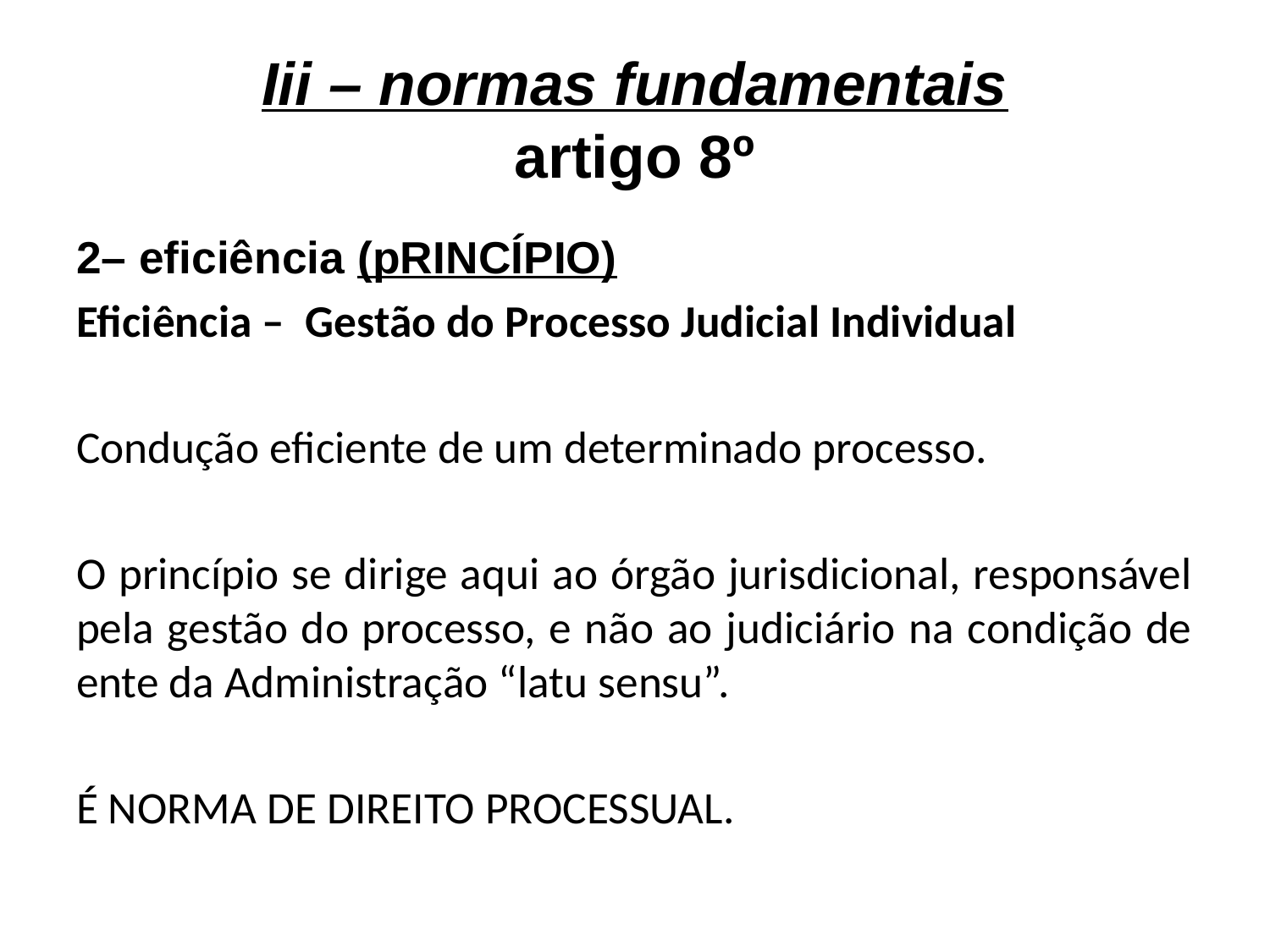

# Iii – normas fundamentais artigo 8º
2– eficiência (pRINCÍPIO)
Eficiência –  Gestão do Processo Judicial Individual

Condução eficiente de um determinado processo.

O princípio se dirige aqui ao órgão jurisdicional, responsável pela gestão do processo, e não ao judiciário na condição de ente da Administração “latu sensu”.

É NORMA DE DIREITO PROCESSUAL.